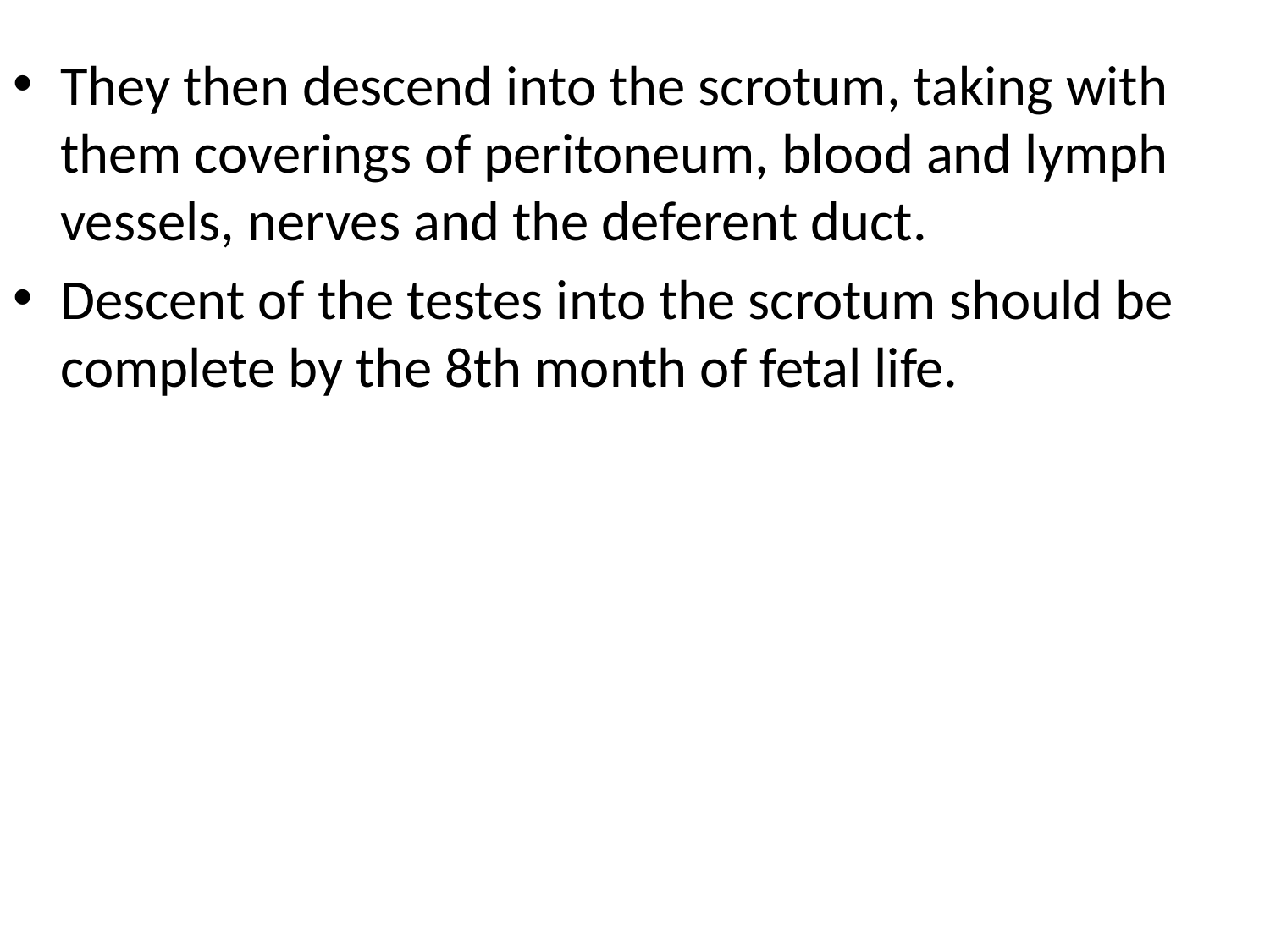

#
They then descend into the scrotum, taking with them coverings of peritoneum, blood and lymph vessels, nerves and the deferent duct.
Descent of the testes into the scrotum should be complete by the 8th month of fetal life.